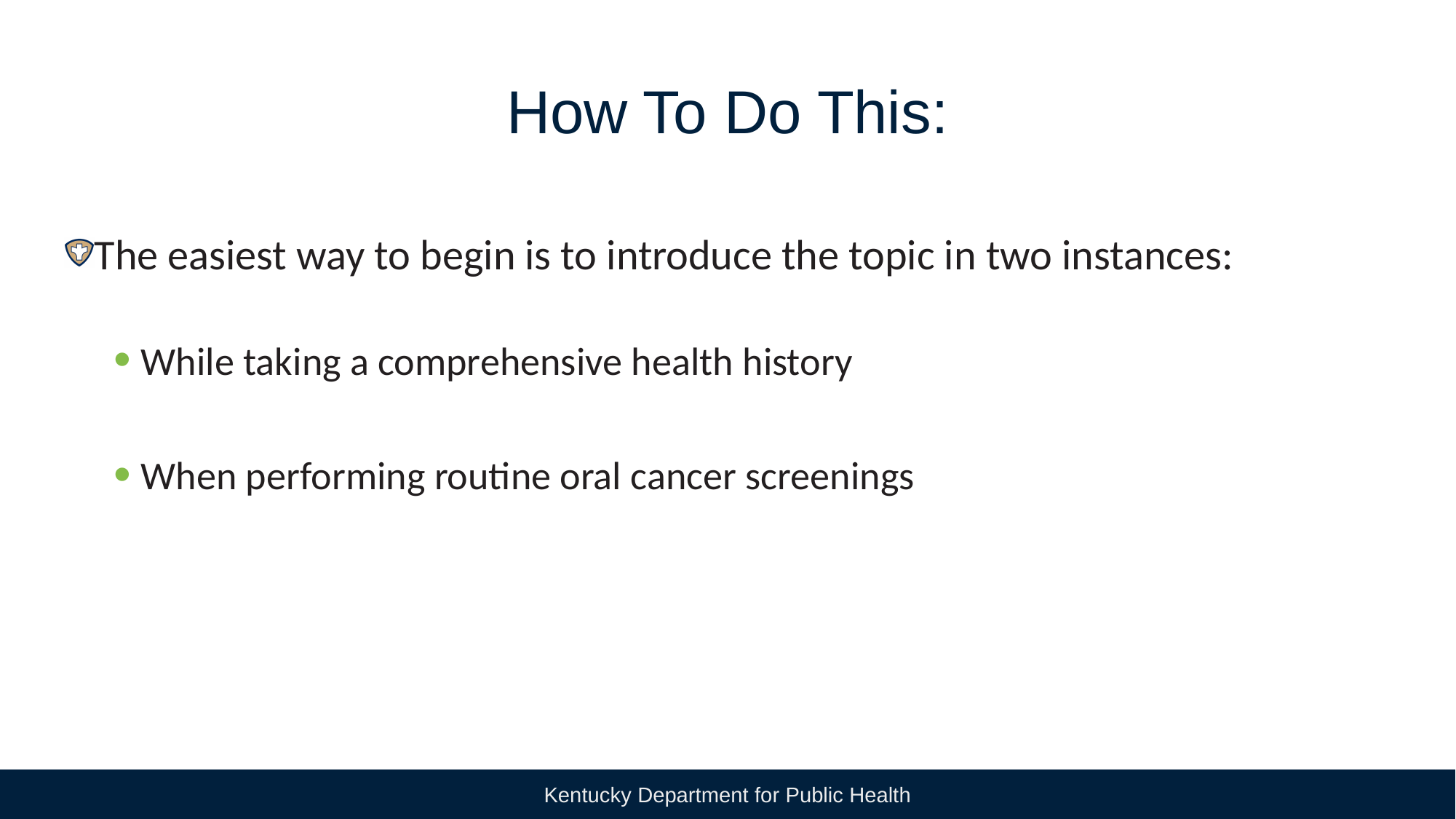

# How To Do This:
The easiest way to begin is to introduce the topic in two instances:

While taking a comprehensive health history

When performing routine oral cancer screenings